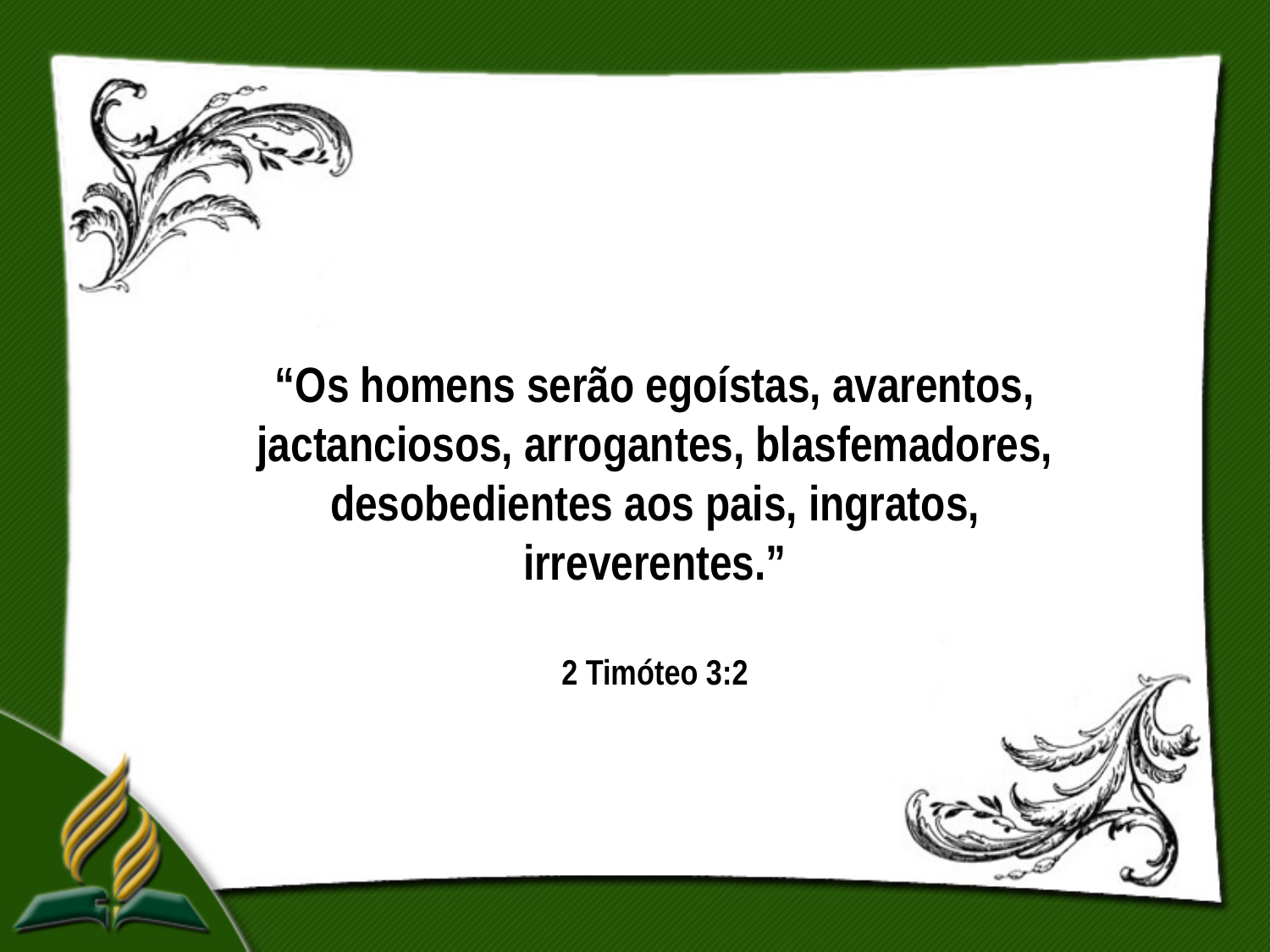

“Os homens serão egoístas, avarentos, jactanciosos, arrogantes, blasfemadores, desobedientes aos pais, ingratos, irreverentes.”

2 Timóteo 3:2